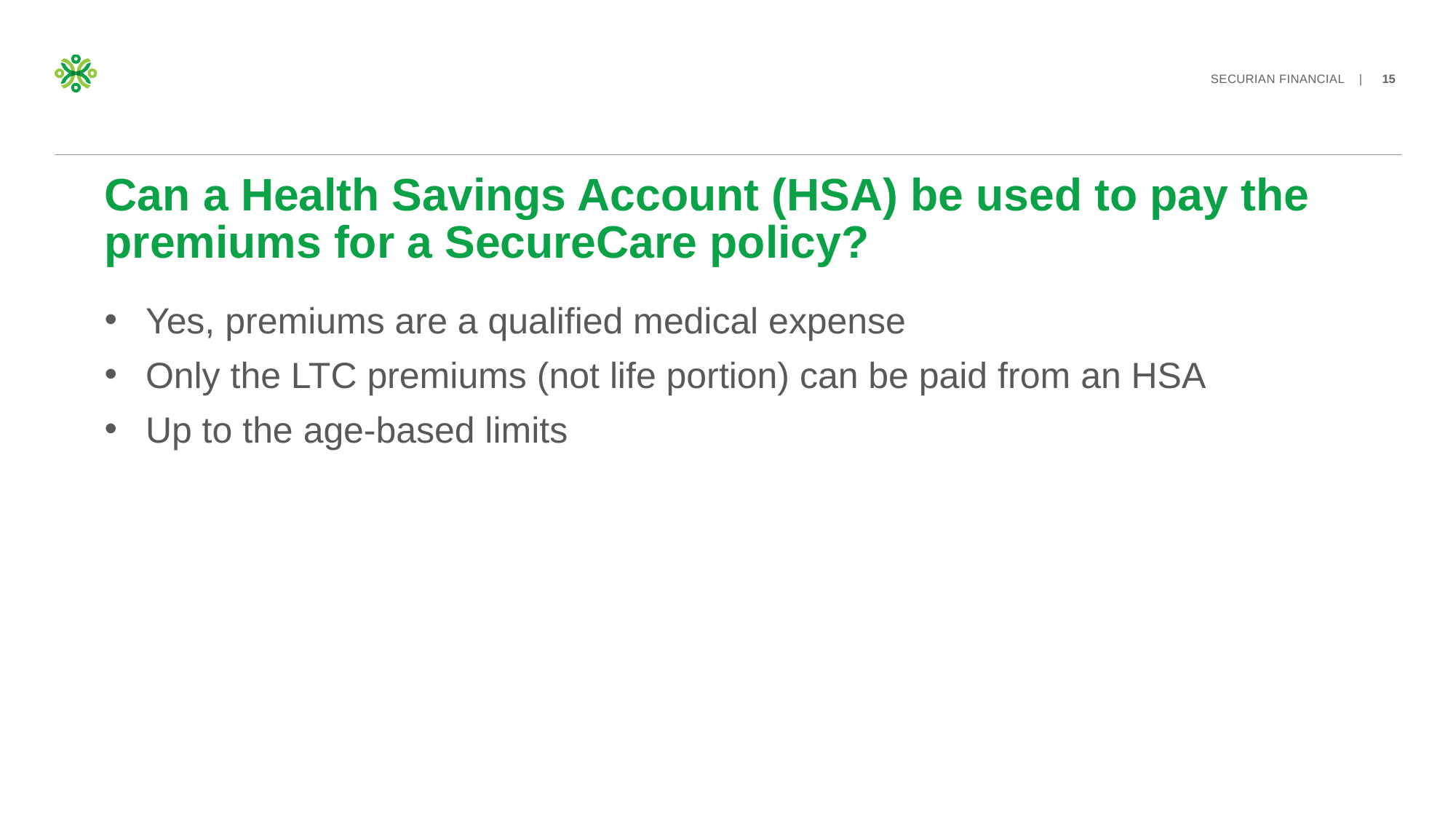

# Can a Health Savings Account (HSA) be used to pay the premiums for a SecureCare policy?
Yes, premiums are a qualified medical expense
Only the LTC premiums (not life portion) can be paid from an HSA
Up to the age-based limits